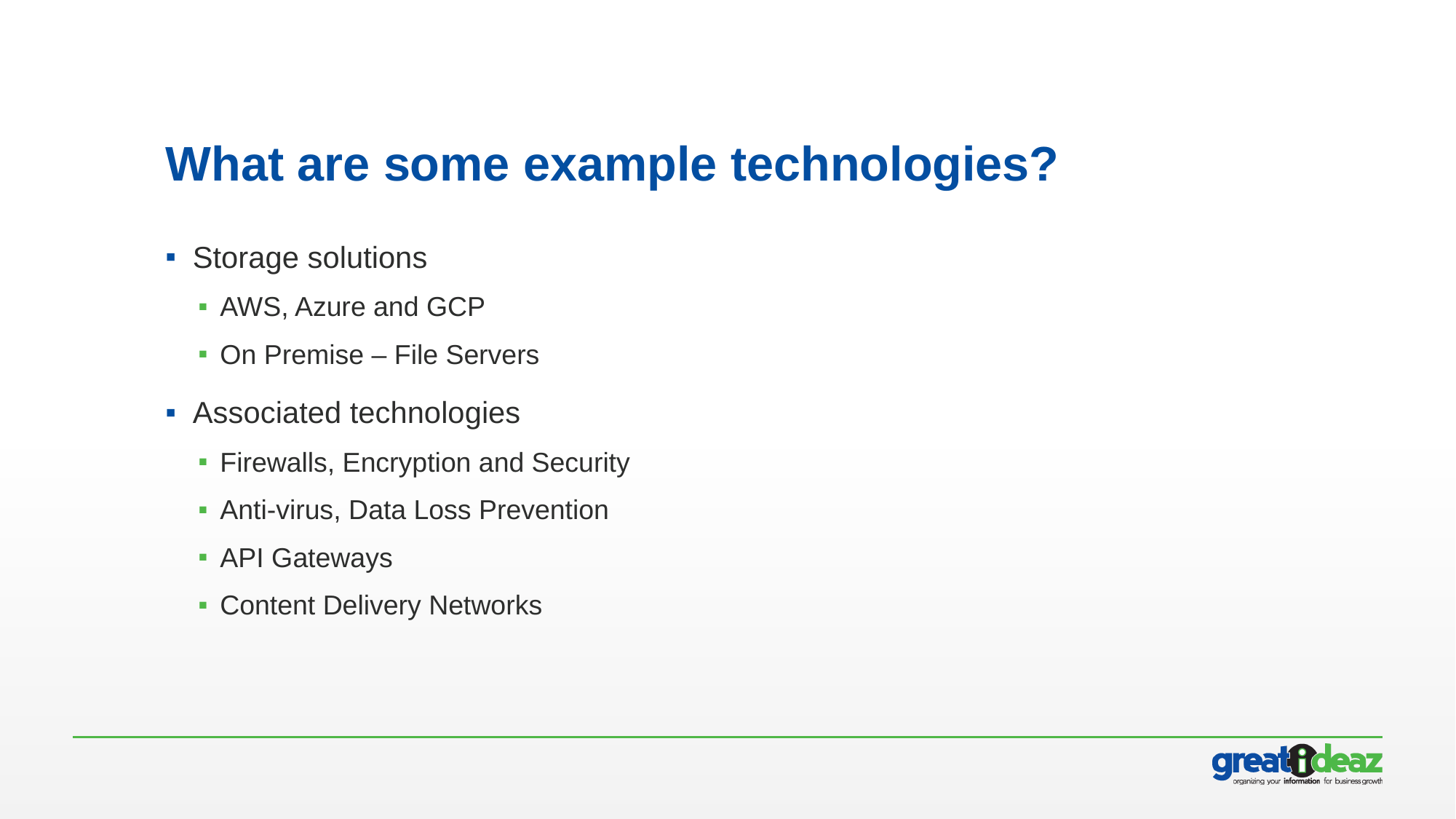

# What are some example technologies?
Storage solutions
AWS, Azure and GCP
On Premise – File Servers
Associated technologies
Firewalls, Encryption and Security
Anti-virus, Data Loss Prevention
API Gateways
Content Delivery Networks